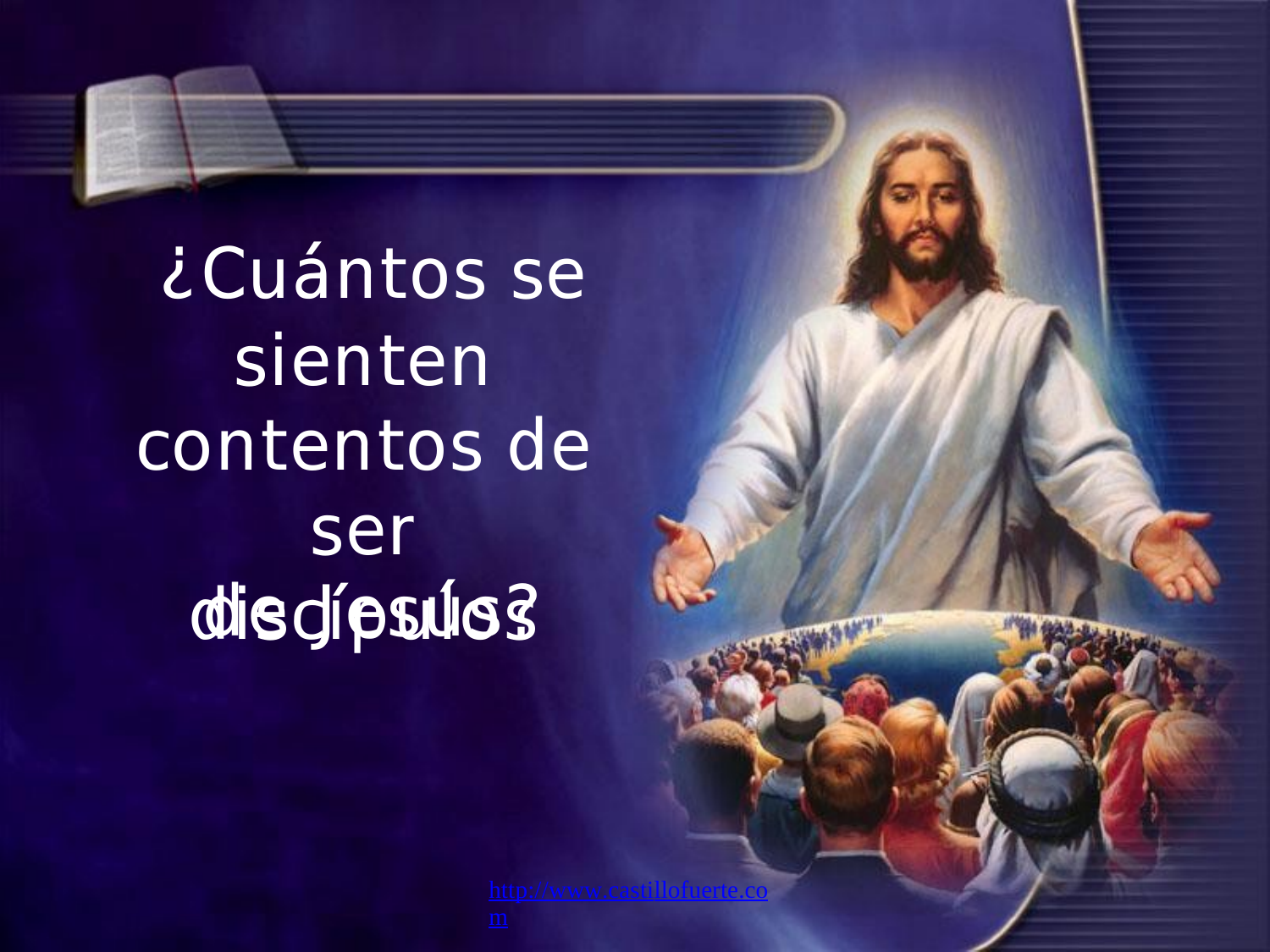

¿Cuántos se
sienten contentos de ser discípulos
de
Jesús?
http://www.castillofuerte.com